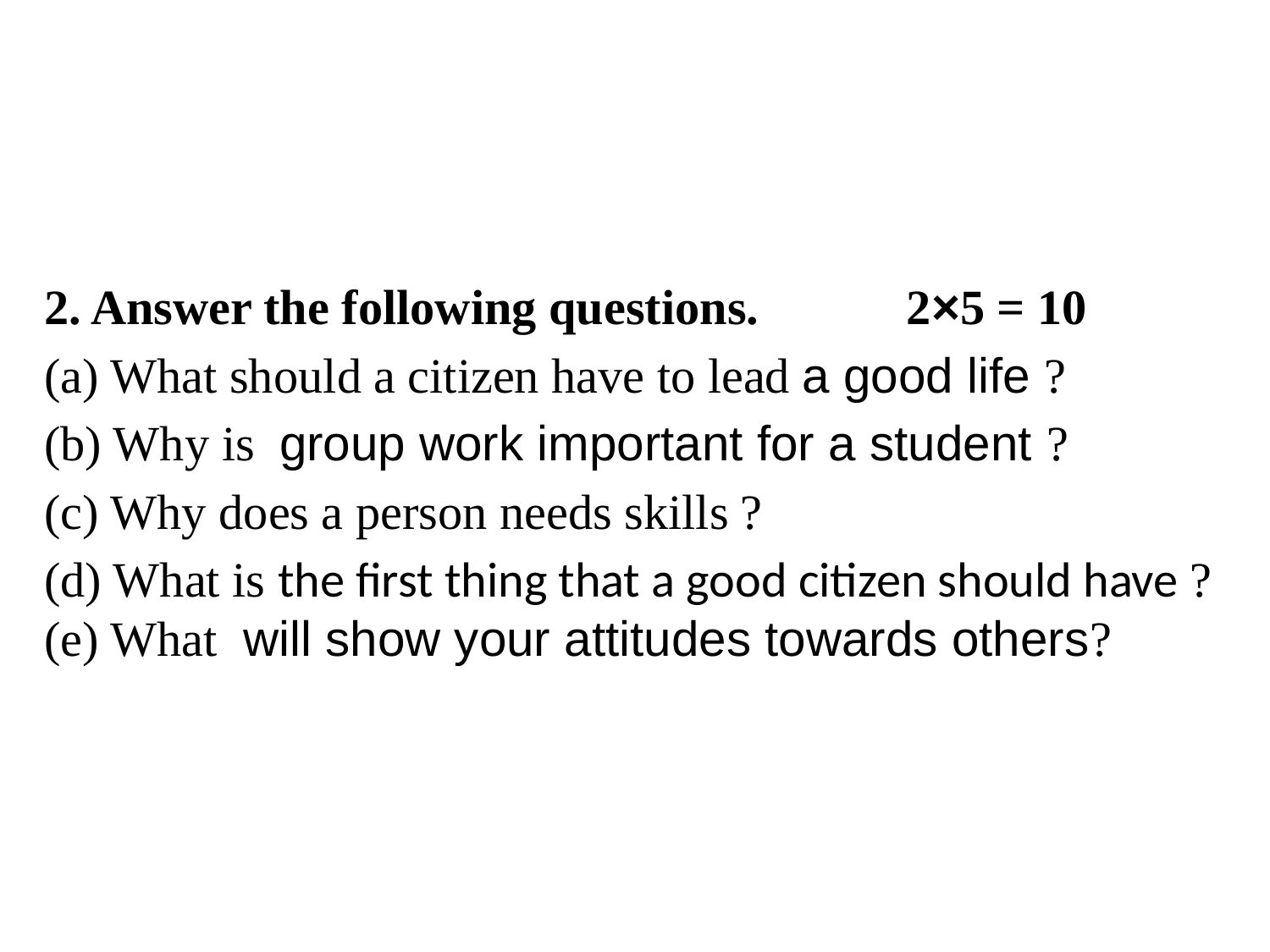

2. Answer the following questions.            2×5 = 10
(a) What should a citizen have to lead a good life ?
(b) Why is  group work important for a student ?
(c) Why does a person needs skills ?
(d) What is the first thing that a good citizen should have ?
(e) What  will show your attitudes towards others?